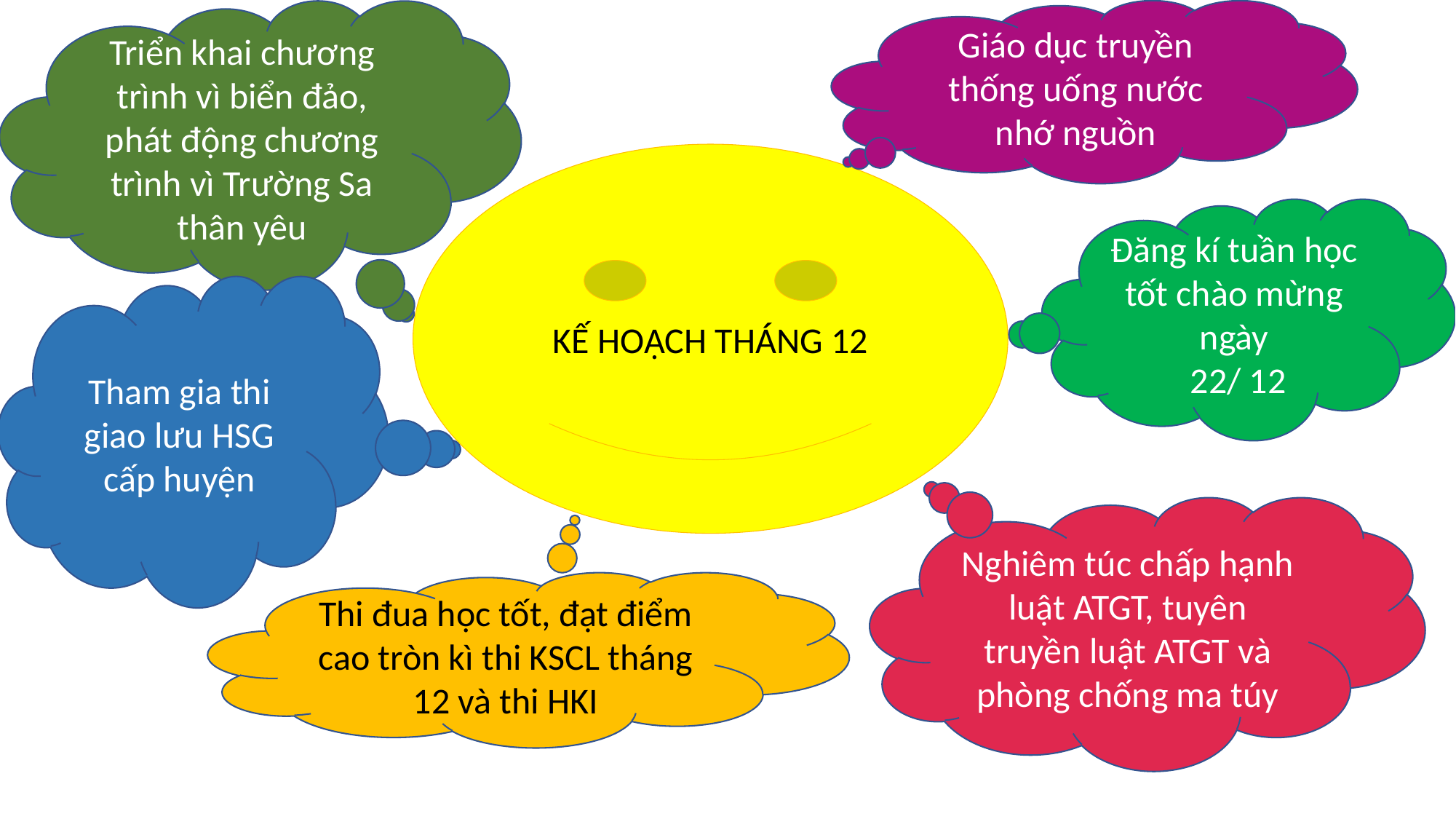

Triển khai chương trình vì biển đảo, phát động chương trình vì Trường Sa thân yêu
Giáo dục truyền thống uống nước nhớ nguồn
KẾ HOẠCH THÁNG 12
Đăng kí tuần học tốt chào mừng ngày
 22/ 12
Tham gia thi giao lưu HSG cấp huyện
Nghiêm túc chấp hạnh luật ATGT, tuyên truyền luật ATGT và phòng chống ma túy
Thi đua học tốt, đạt điểm cao tròn kì thi KSCL tháng 12 và thi HKI